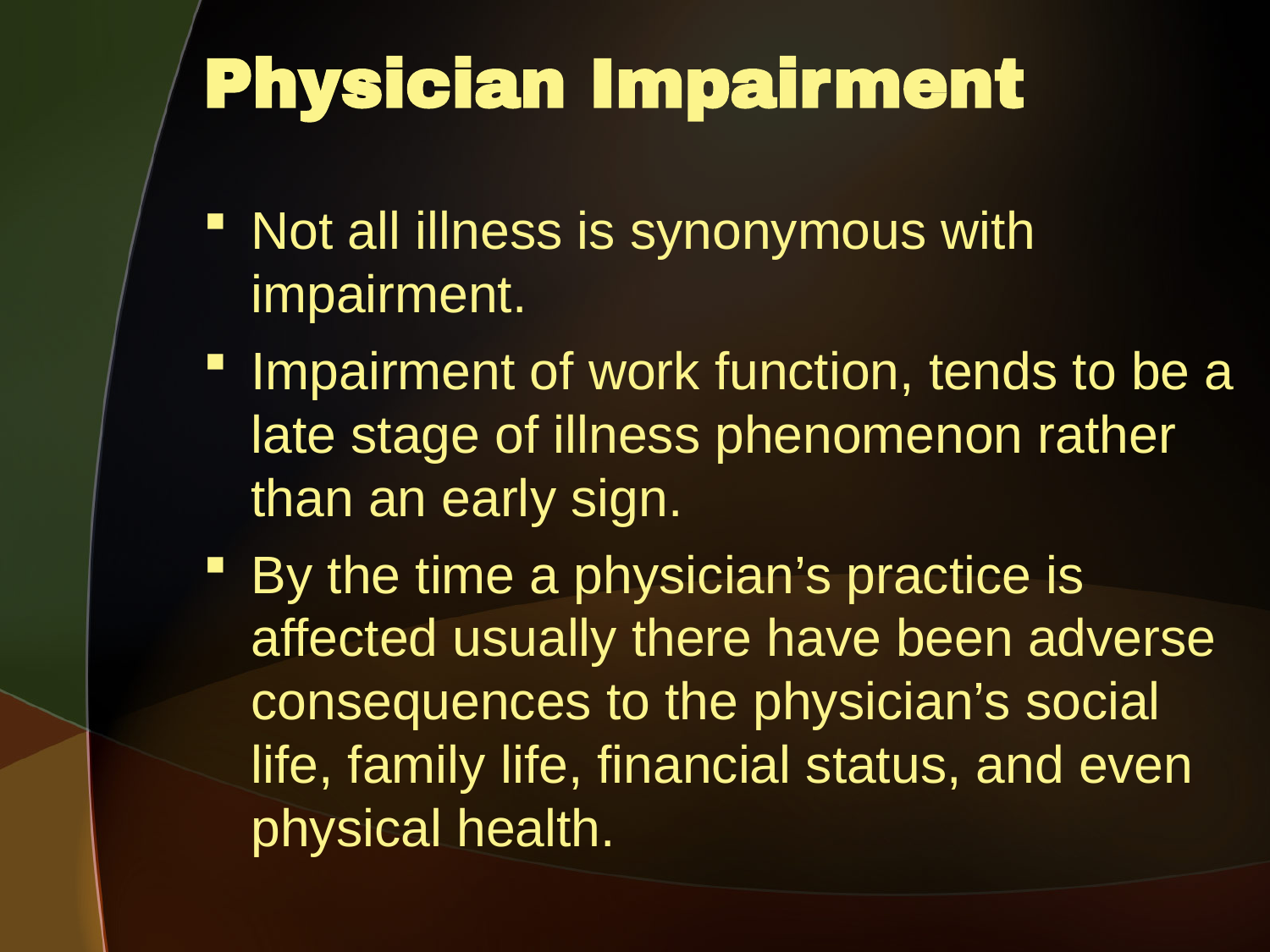

# Physician Impairment
Not all illness is synonymous with impairment.
Impairment of work function, tends to be a late stage of illness phenomenon rather than an early sign.
By the time a physician’s practice is affected usually there have been adverse consequences to the physician’s social life, family life, financial status, and even physical health.